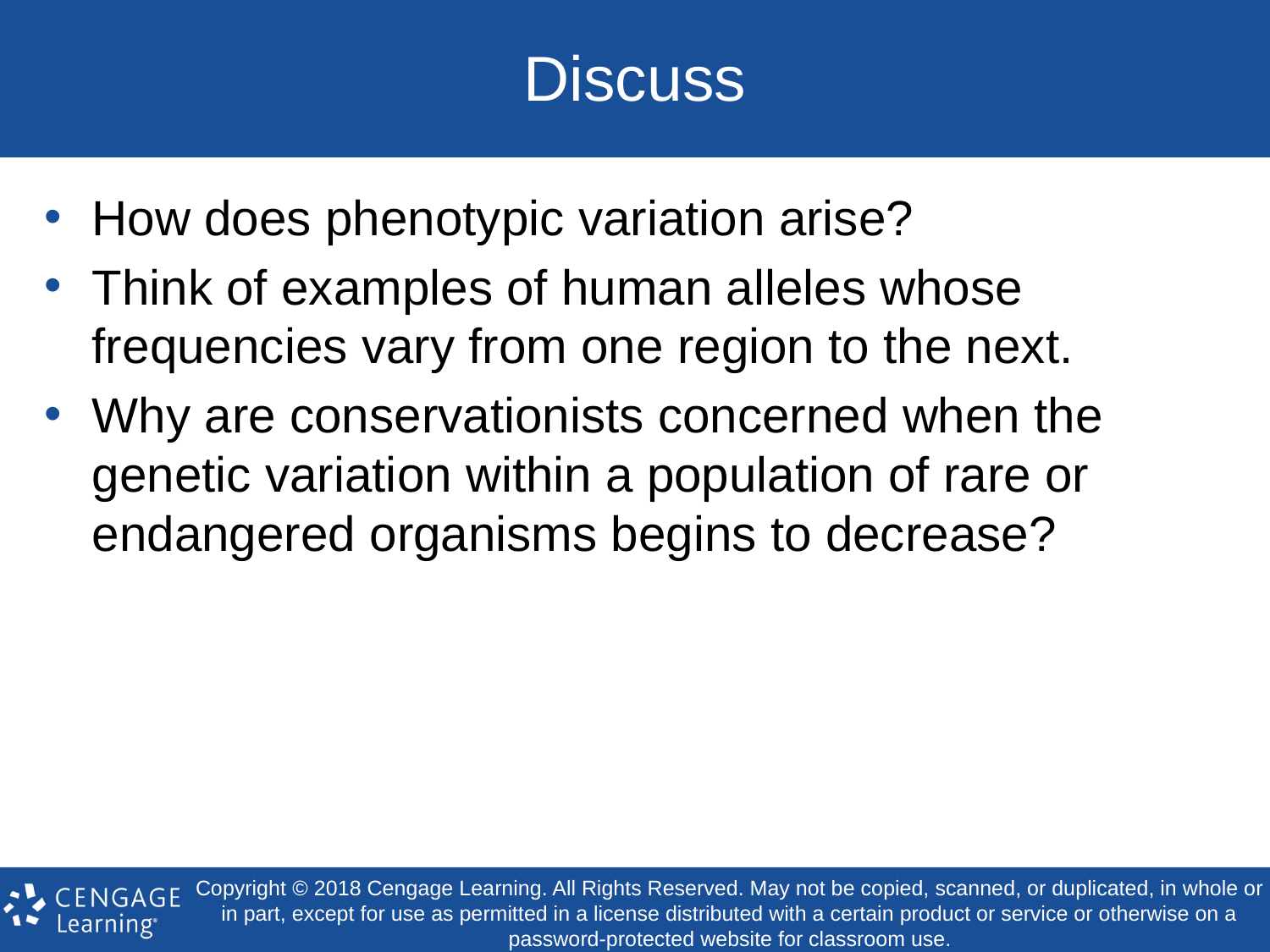

# Discuss
How does phenotypic variation arise?
Think of examples of human alleles whose frequencies vary from one region to the next.
Why are conservationists concerned when the genetic variation within a population of rare or endangered organisms begins to decrease?